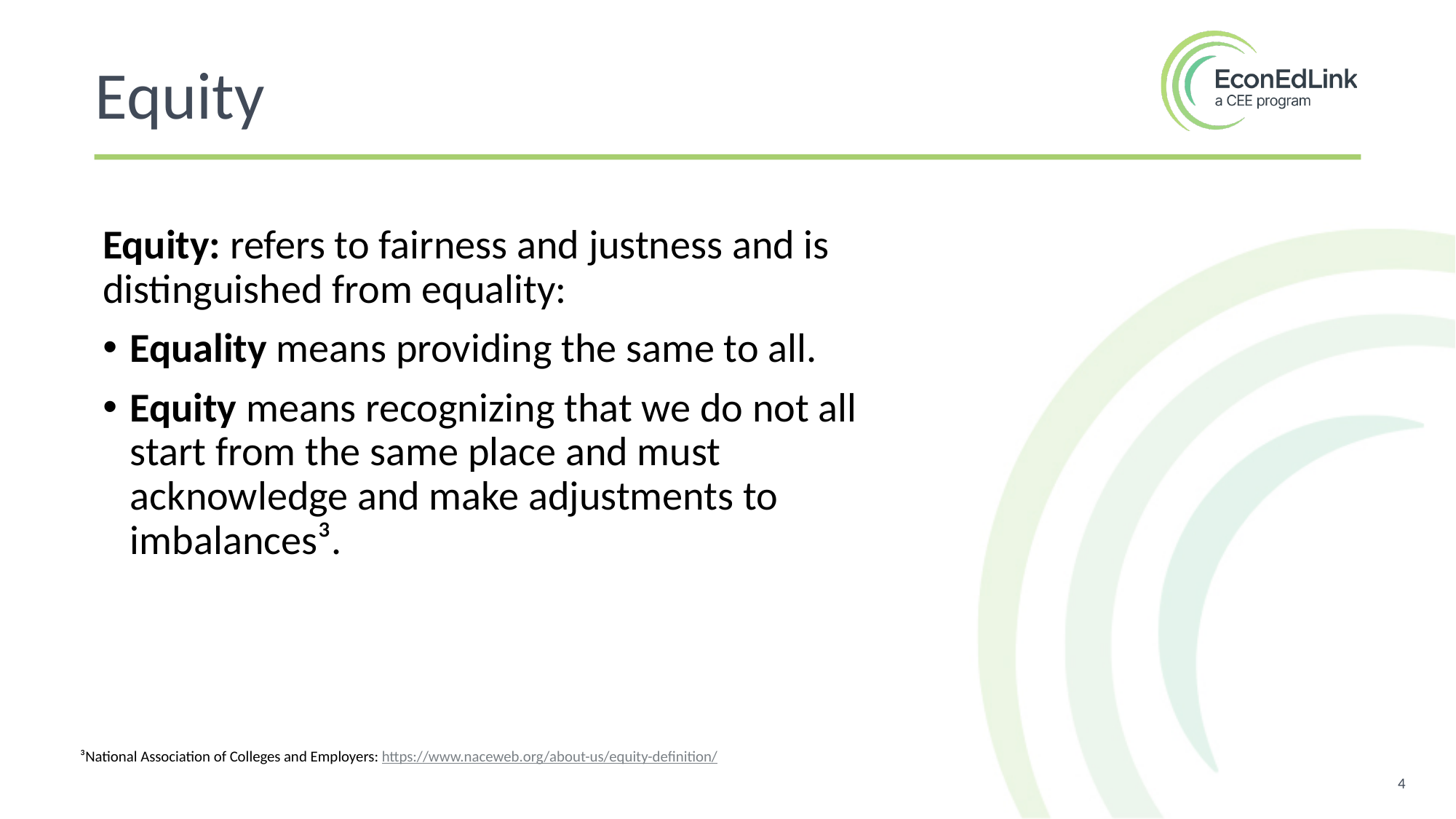

Equity
Equity: refers to fairness and justness and is distinguished from equality:
Equality means providing the same to all.
Equity means recognizing that we do not all start from the same place and must acknowledge and make adjustments to imbalances³.

³National Association of Colleges and Employers: https://www.naceweb.org/about-us/equity-definition/
4